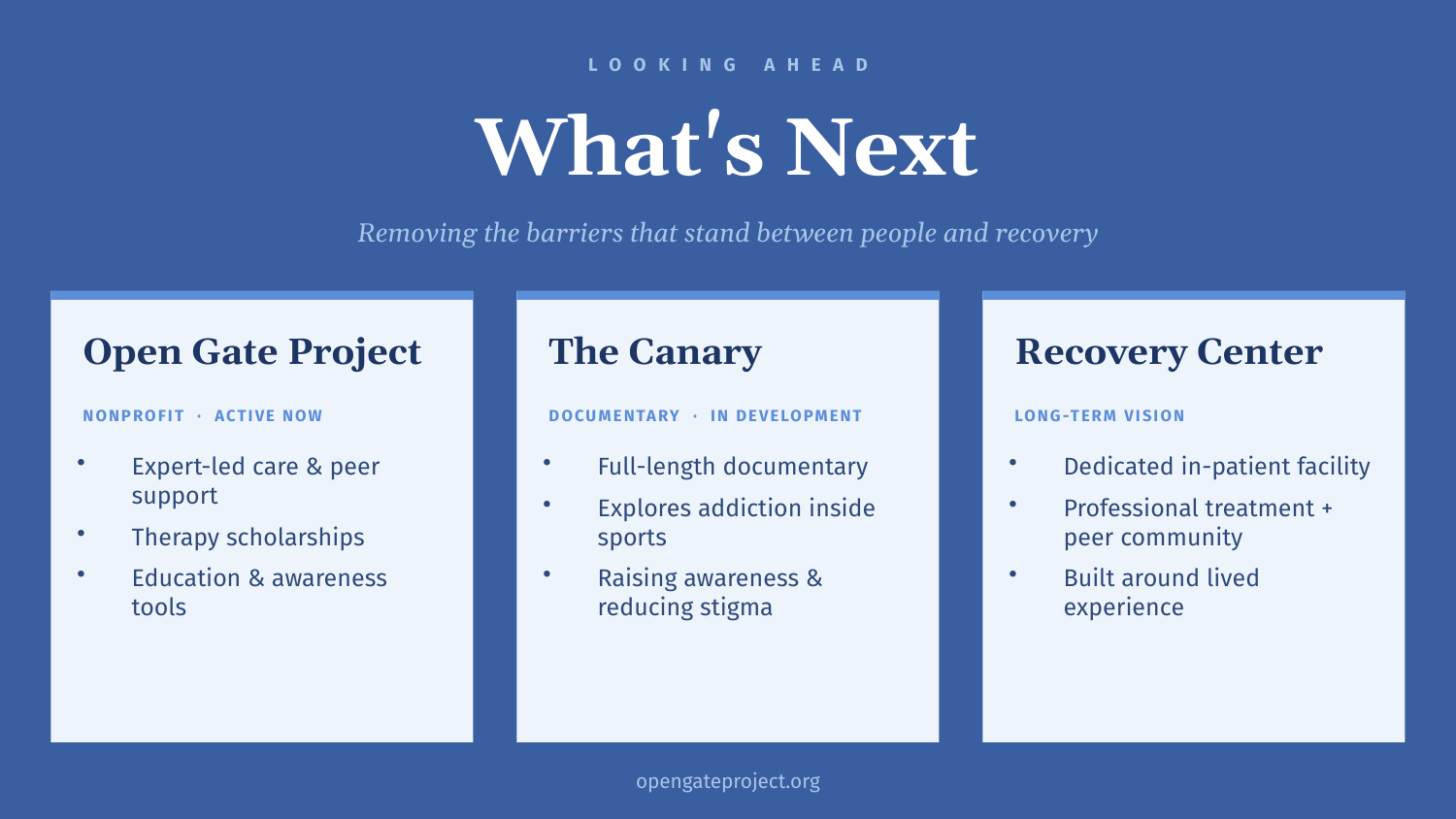

LOOKING AHEAD
What's Next
Removing the barriers that stand between people and recovery

Open Gate Project
The Canary
Recovery Center
NONPROFIT  ·  ACTIVE NOW
DOCUMENTARY  ·  IN DEVELOPMENT
LONG-TERM VISION
Expert-led care & peer support
Therapy scholarships
Education & awareness tools
Full-length documentary
Explores addiction inside sports
Raising awareness & reducing stigma
Dedicated in-patient facility
Professional treatment + peer community
Built around lived experience
opengateproject.org